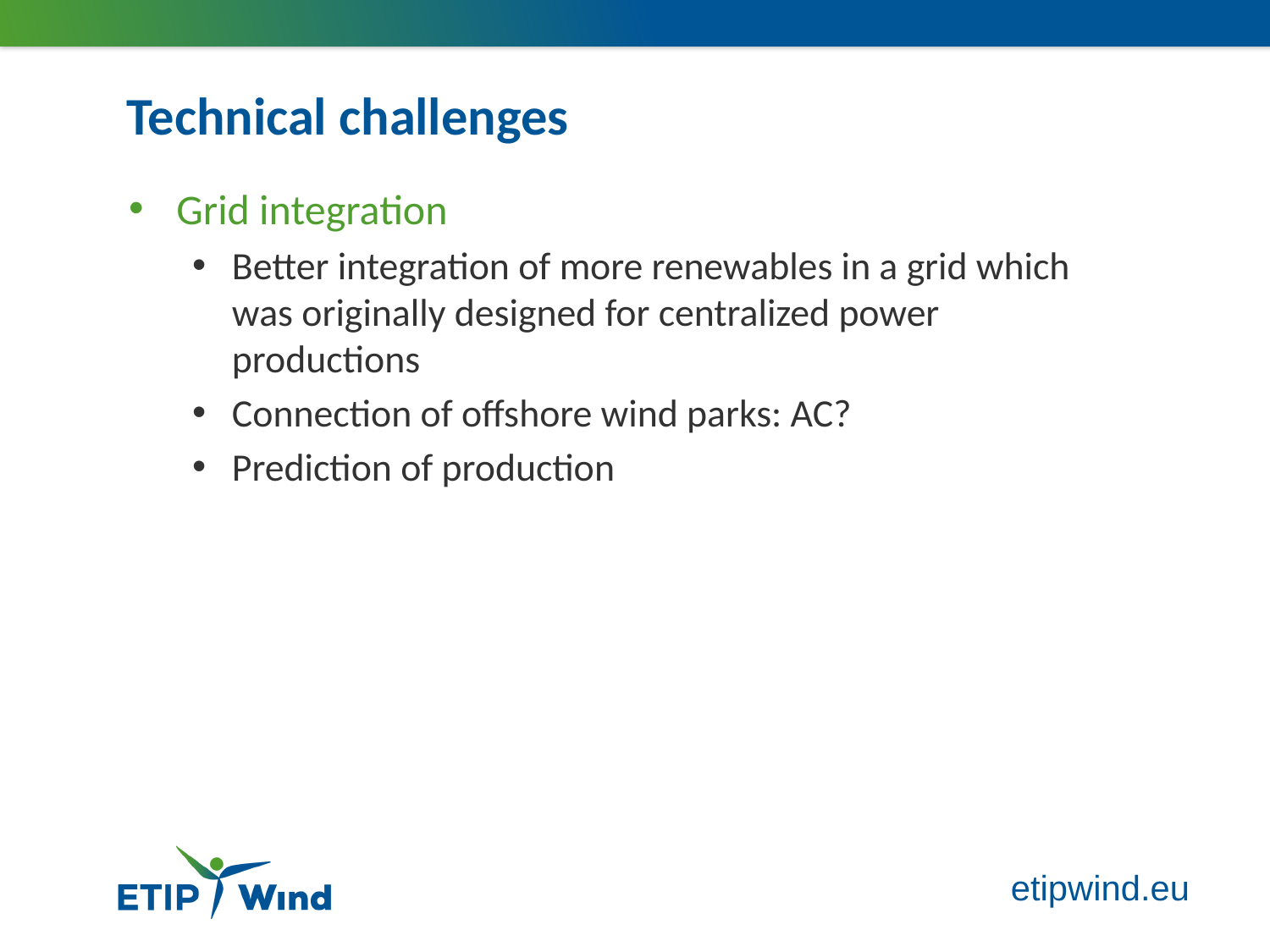

# Technical challenges
Grid integration
Better integration of more renewables in a grid which was originally designed for centralized power productions
Connection of offshore wind parks: AC?
Prediction of production